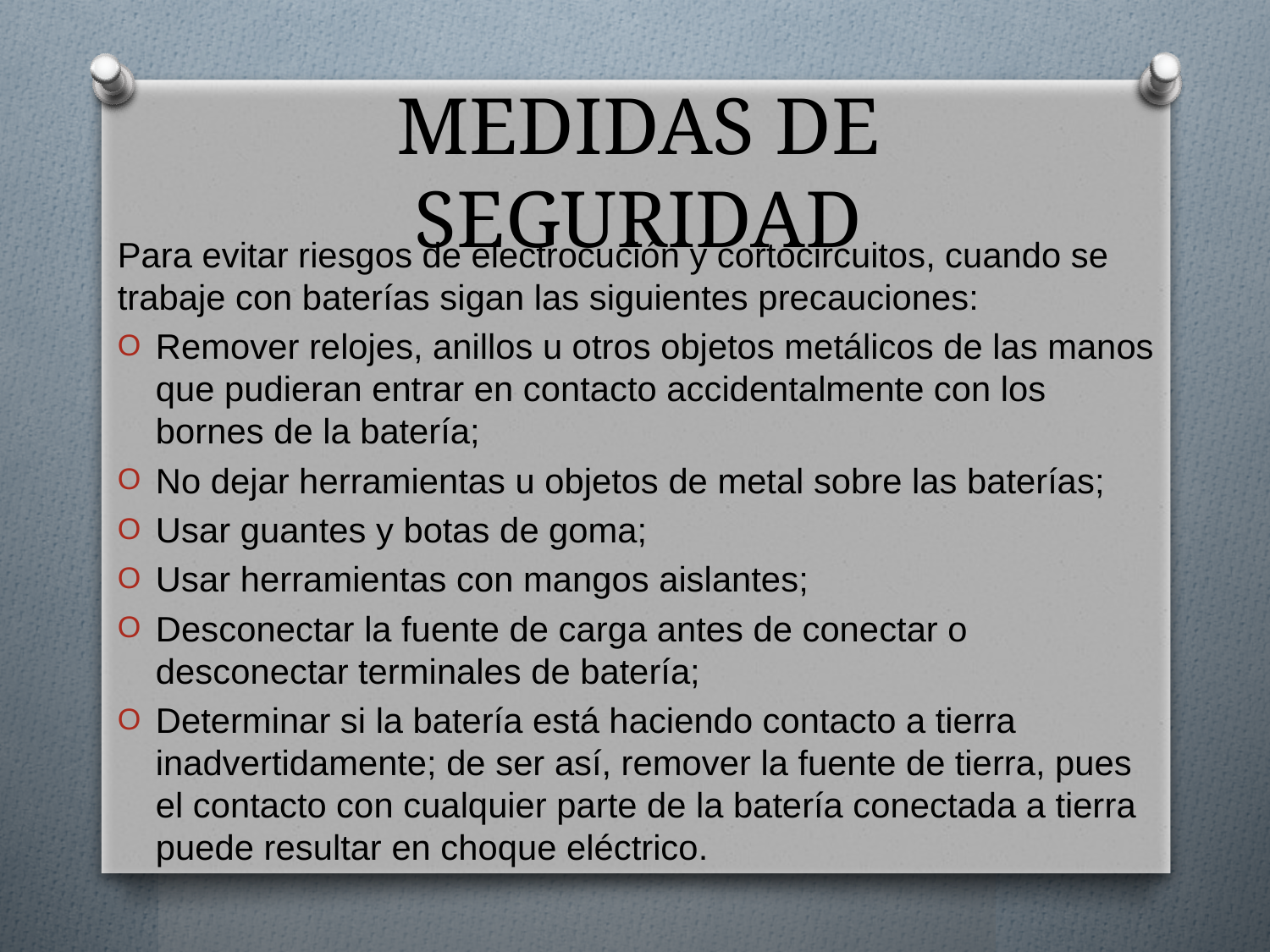

# MEDIDAS DE SEGURIDAD
Para evitar riesgos de electrocución y cortocircuitos, cuando se trabaje con baterías sigan las siguientes precauciones:
Remover relojes, anillos u otros objetos metálicos de las manos que pudieran entrar en contacto accidentalmente con los bornes de la batería;
No dejar herramientas u objetos de metal sobre las baterías;
Usar guantes y botas de goma;
Usar herramientas con mangos aislantes;
Desconectar la fuente de carga antes de conectar o desconectar terminales de batería;
Determinar si la batería está haciendo contacto a tierra inadvertidamente; de ser así, remover la fuente de tierra, pues el contacto con cualquier parte de la batería conectada a tierra puede resultar en choque eléctrico.